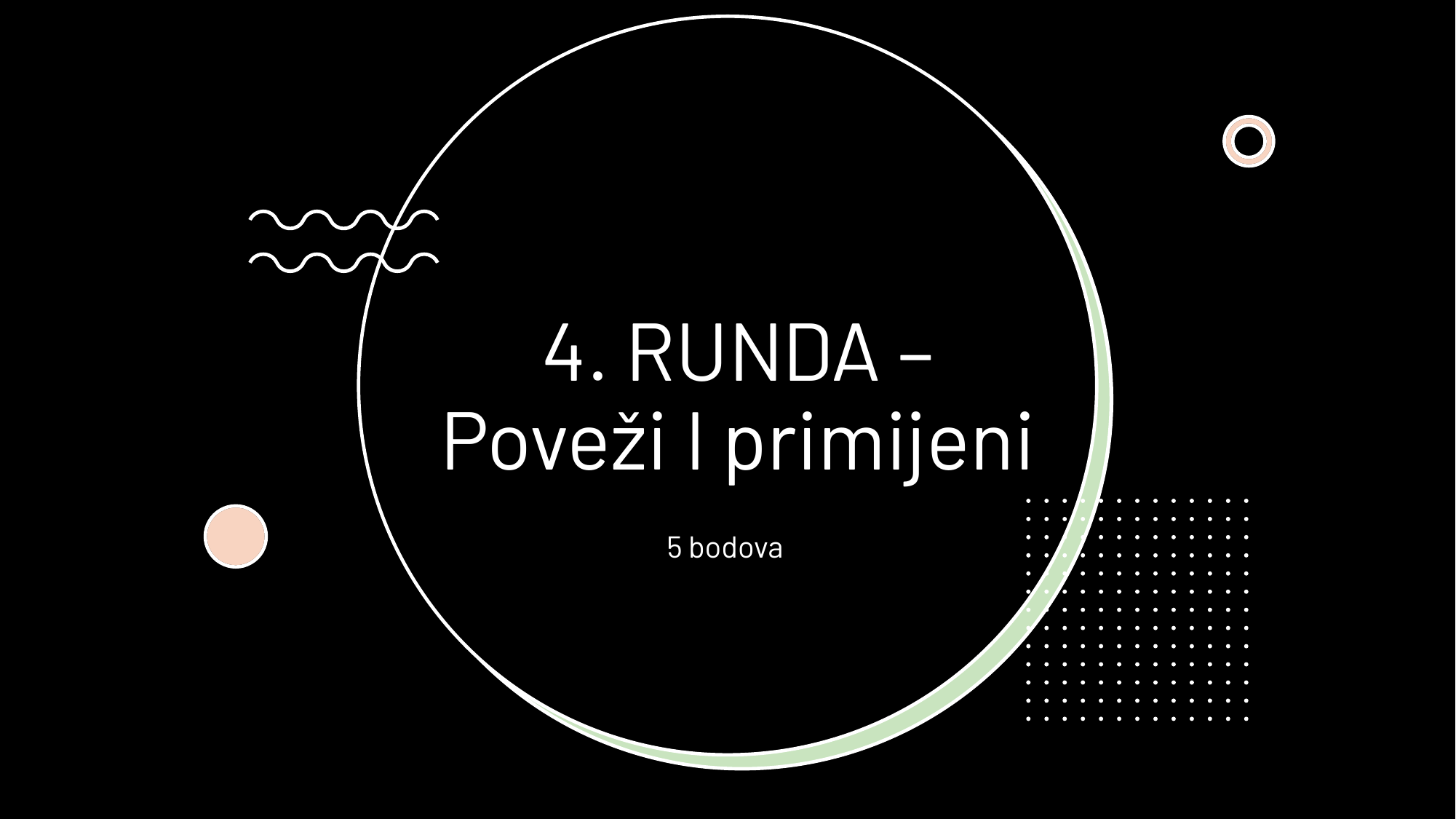

# 4. RUNDA – Poveži I primijeni

5 bodova